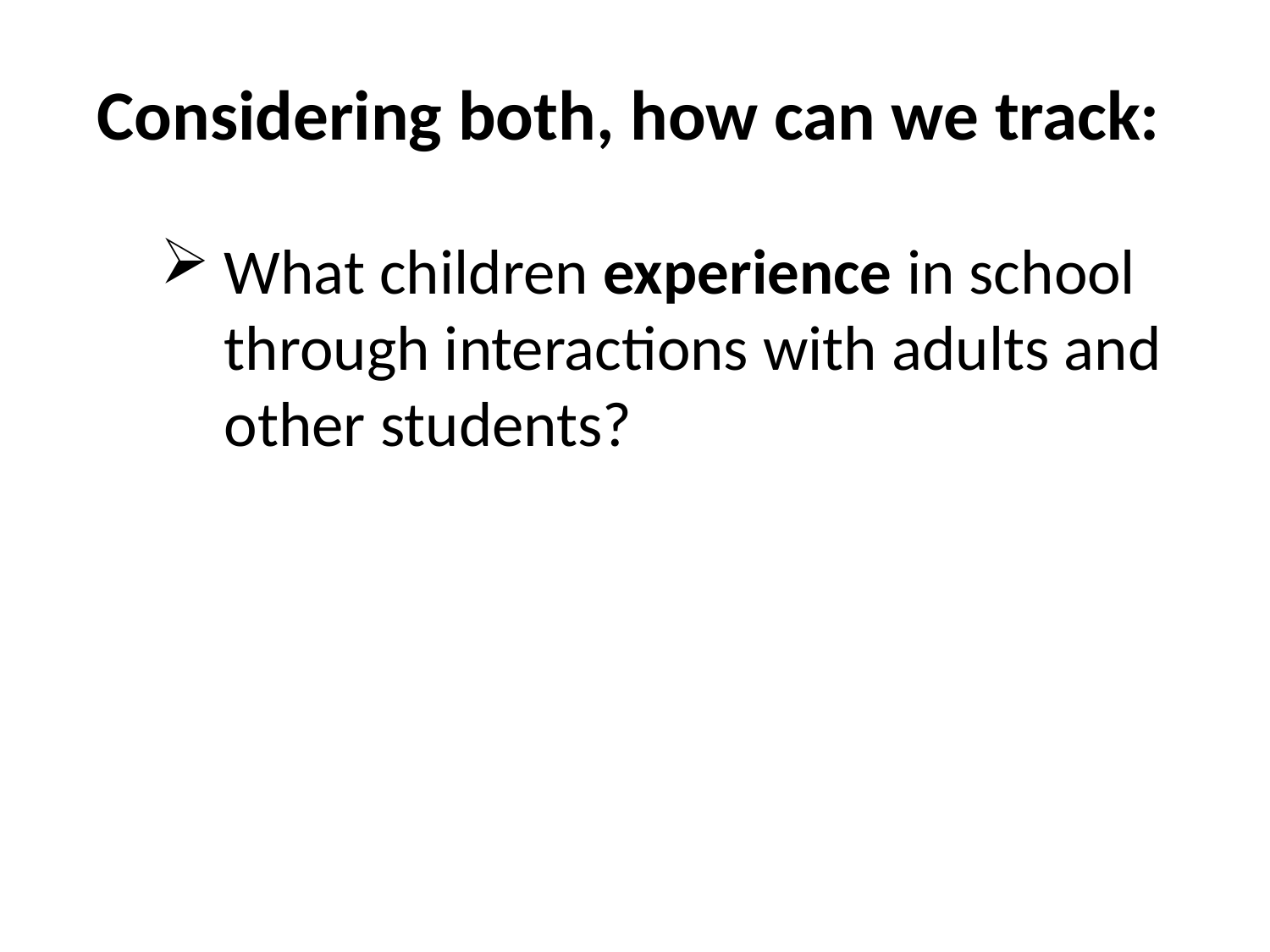

Considering both, how can we track:

What children experience in school through interactions with adults and other students?